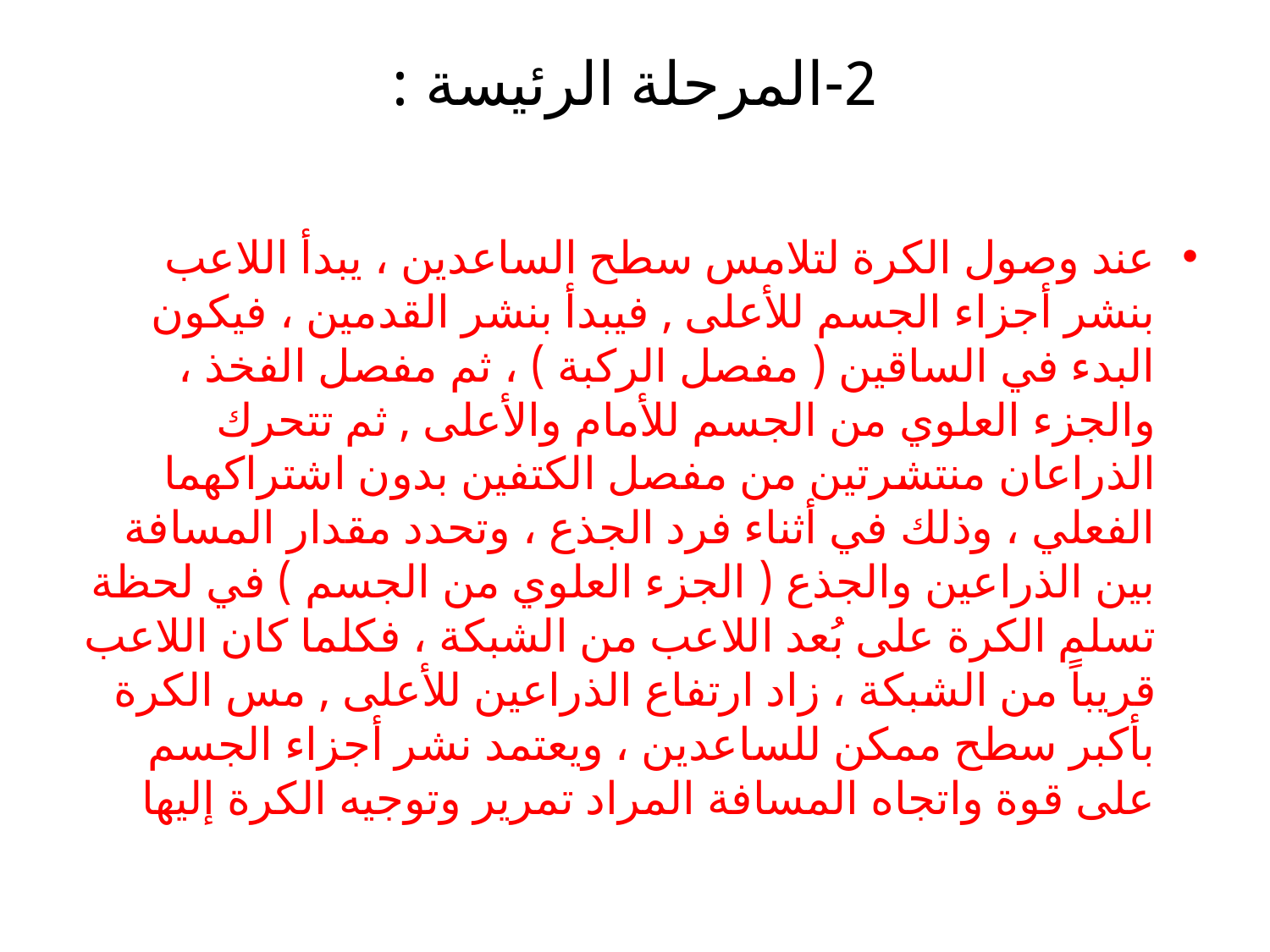

# 2-المرحلة الرئيسة :
عند وصول الكرة لتلامس سطح الساعدين ، يبدأ اللاعب بنشر أجزاء الجسم للأعلى , فيبدأ بنشر القدمين ، فيكون البدء في الساقين ( مفصل الركبة ) ، ثم مفصل الفخذ ، والجزء العلوي من الجسم للأمام والأعلى , ثم تتحرك الذراعان منتشرتين من مفصل الكتفين بدون اشتراكهما الفعلي ، وذلك في أثناء فرد الجذع ، وتحدد مقدار المسافة بين الذراعين والجذع ( الجزء العلوي من الجسم ) في لحظة تسلم الكرة على بُعد اللاعب من الشبكة ، فكلما كان اللاعب قريباً من الشبكة ، زاد ارتفاع الذراعين للأعلى , مس الكرة بأكبر سطح ممكن للساعدين ، ويعتمد نشر أجزاء الجسم على قوة واتجاه المسافة المراد تمرير وتوجيه الكرة إليها